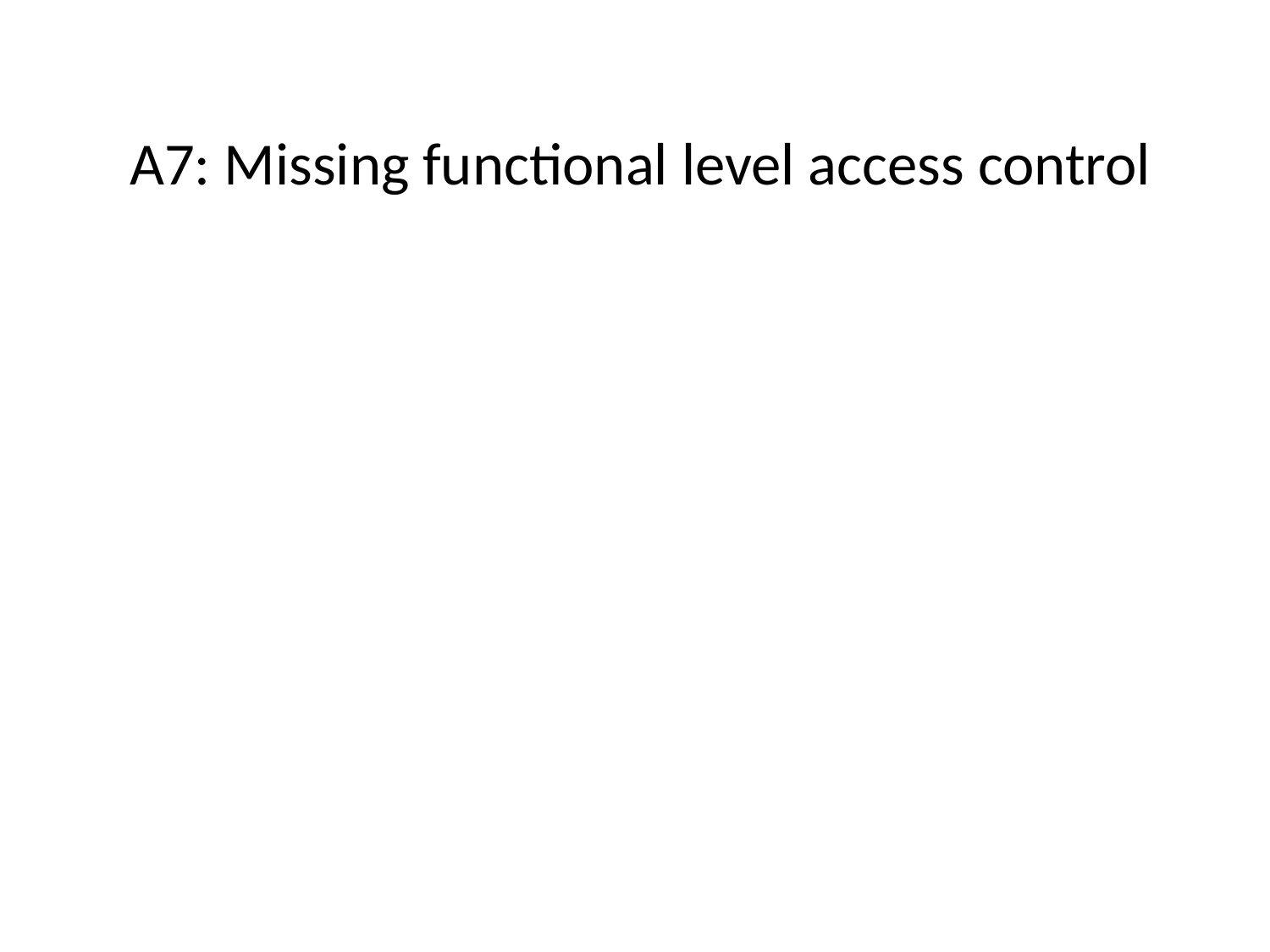

# A7: Missing functional level access control